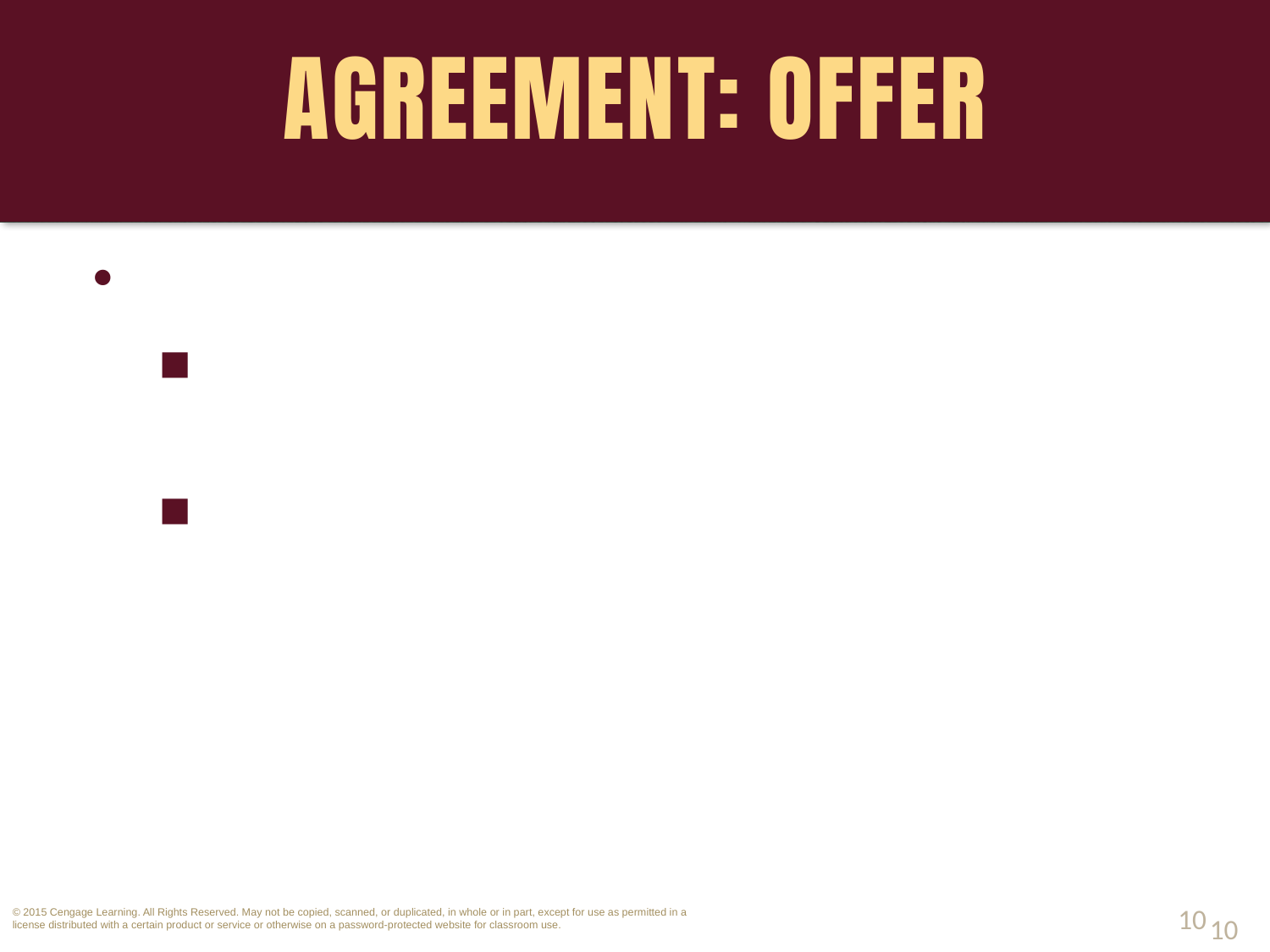

# Agreement: Offer
Definiteness of Terms.
An offer can require specific terms to make the contract definite.
A court can supply missing terms if the parties intend to form a contract.
10
10